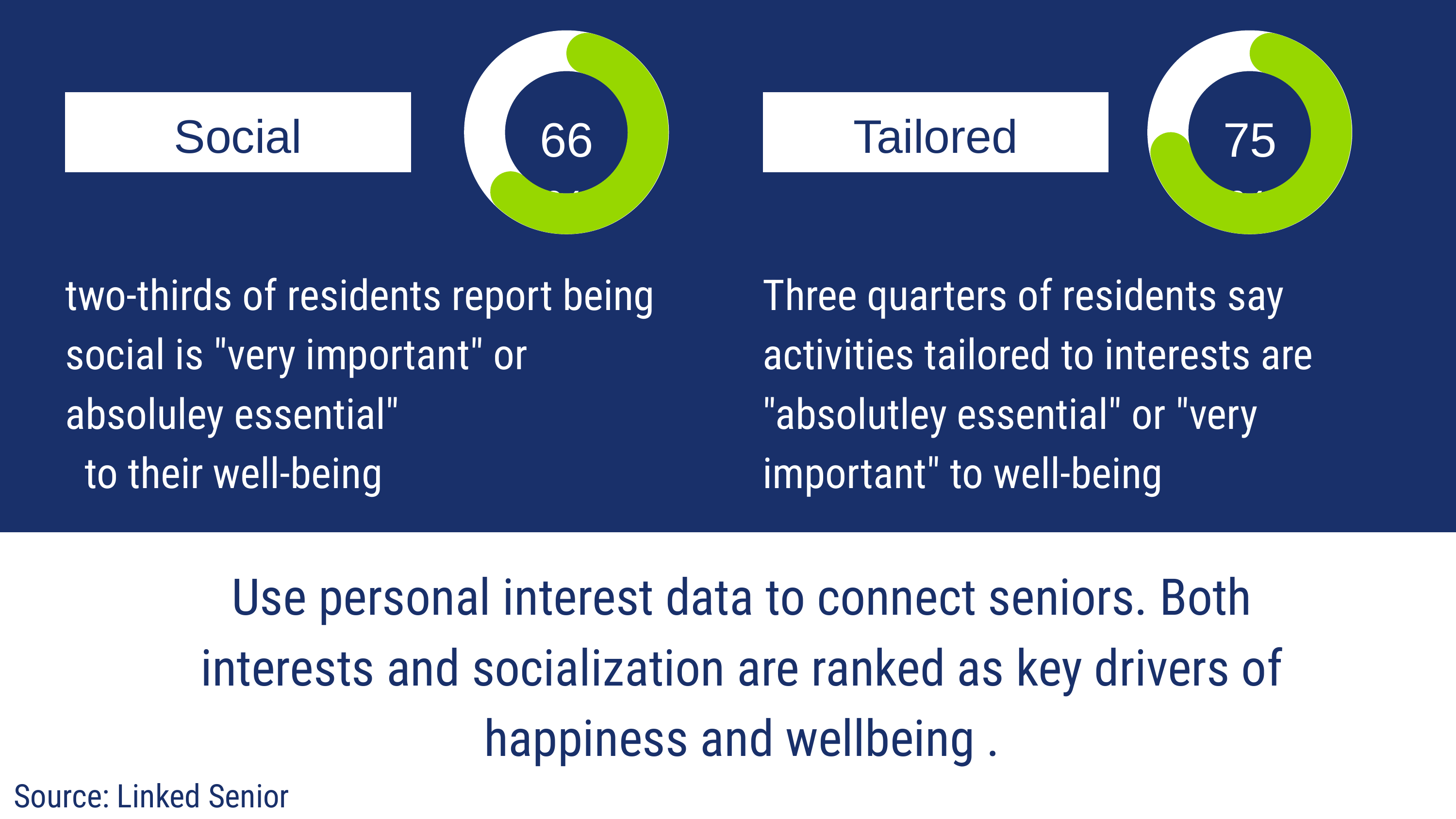

66%

75%

Social Connection
Tailored Connection
two-thirds of residents report being social is "very important" or absoluley essential"
  to their well-being
Three quarters of residents say activities tailored to interests are "absolutley essential" or "very important" to well-being
Use personal interest data to connect seniors. Both interests and socialization are ranked as key drivers of happiness and wellbeing .
Source: Linked Senior